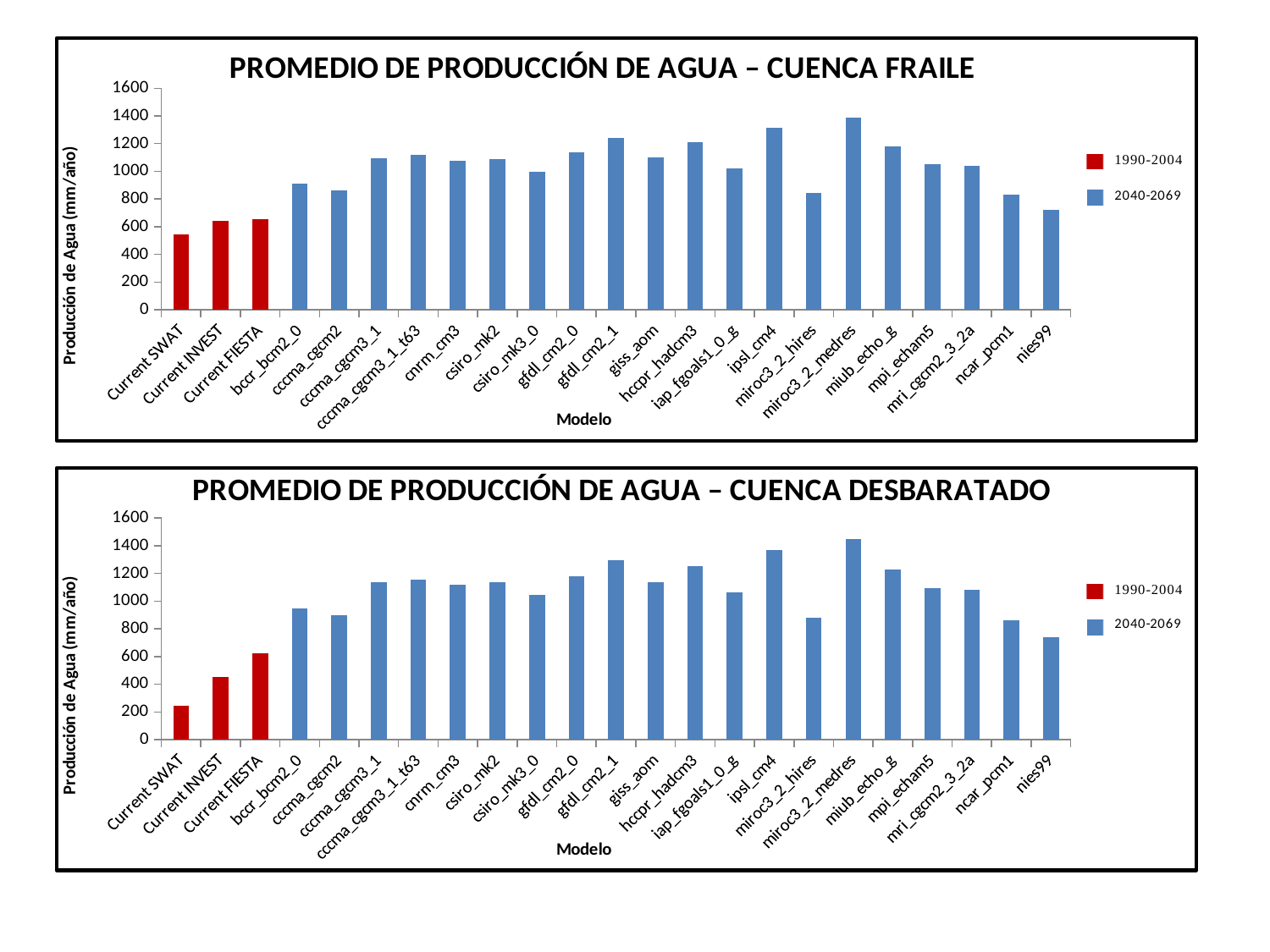

### Chart: PROMEDIO DE PRODUCCIÓN DE AGUA – CUENCA FRAILE

| Category |  |
|---|---|
| Current SWAT | 545.463209999998 |
| Current INVEST | 645.0380248999975 |
| Current FIESTA | 655.0 |
| bccr_bcm2_0 | 912.244812012 |
| cccma_cgcm2 | 860.745361328 |
| cccma_cgcm3_1 | 1096.000854490001 |
| cccma_cgcm3_1_t63 | 1115.8239746099998 |
| cnrm_cm3 | 1078.9940185499922 |
| csiro_mk2 | 1088.2701416 |
| csiro_mk3_0 | 996.911315918 |
| gfdl_cm2_0 | 1137.4295654300115 |
| gfdl_cm2_1 | 1243.7559814500078 |
| giss_aom | 1103.08056641 |
| hccpr_hadcm3 | 1212.3829345699894 |
| iap_fgoals1_0_g | 1020.88909912 |
| ipsl_cm4 | 1313.6021728499998 |
| miroc3_2_hires | 844.064819336 |
| miroc3_2_medres | 1388.1295166 |
| miub_echo_g | 1180.40637207 |
| mpi_echam5 | 1052.6501464799906 |
| mri_cgcm2_3_2a | 1037.58361816 |
| ncar_pcm1 | 830.8997802730047 |
| nies99 | 720.3281249999974 |

### Chart: PROMEDIO DE PRODUCCIÓN DE AGUA – CUENCA DESBARATADO

| Category |  |
|---|---|
| Current SWAT | 242.0649 |
| Current INVEST | 453.8503418 |
| Current FIESTA | 621.0 |
| bccr_bcm2_0 | 950.24786377 |
| cccma_cgcm2 | 900.764099121 |
| cccma_cgcm3_1 | 1136.44250488 |
| cccma_cgcm3_1_t63 | 1154.380249019989 |
| cnrm_cm3 | 1120.52270508 |
| csiro_mk2 | 1136.17785645 |
| csiro_mk3_0 | 1042.40661621 |
| gfdl_cm2_0 | 1176.46643066 |
| gfdl_cm2_1 | 1296.2828369099998 |
| giss_aom | 1137.27270508 |
| hccpr_hadcm3 | 1254.324462889992 |
| iap_fgoals1_0_g | 1065.8717041 |
| ipsl_cm4 | 1368.09887695 |
| miroc3_2_hires | 880.748962402 |
| miroc3_2_medres | 1446.47583008 |
| miub_echo_g | 1228.776367190001 |
| mpi_echam5 | 1095.91772461 |
| mri_cgcm2_3_2a | 1082.26794434 |
| ncar_pcm1 | 858.8770751949975 |
| nies99 | 738.4537353520005 |